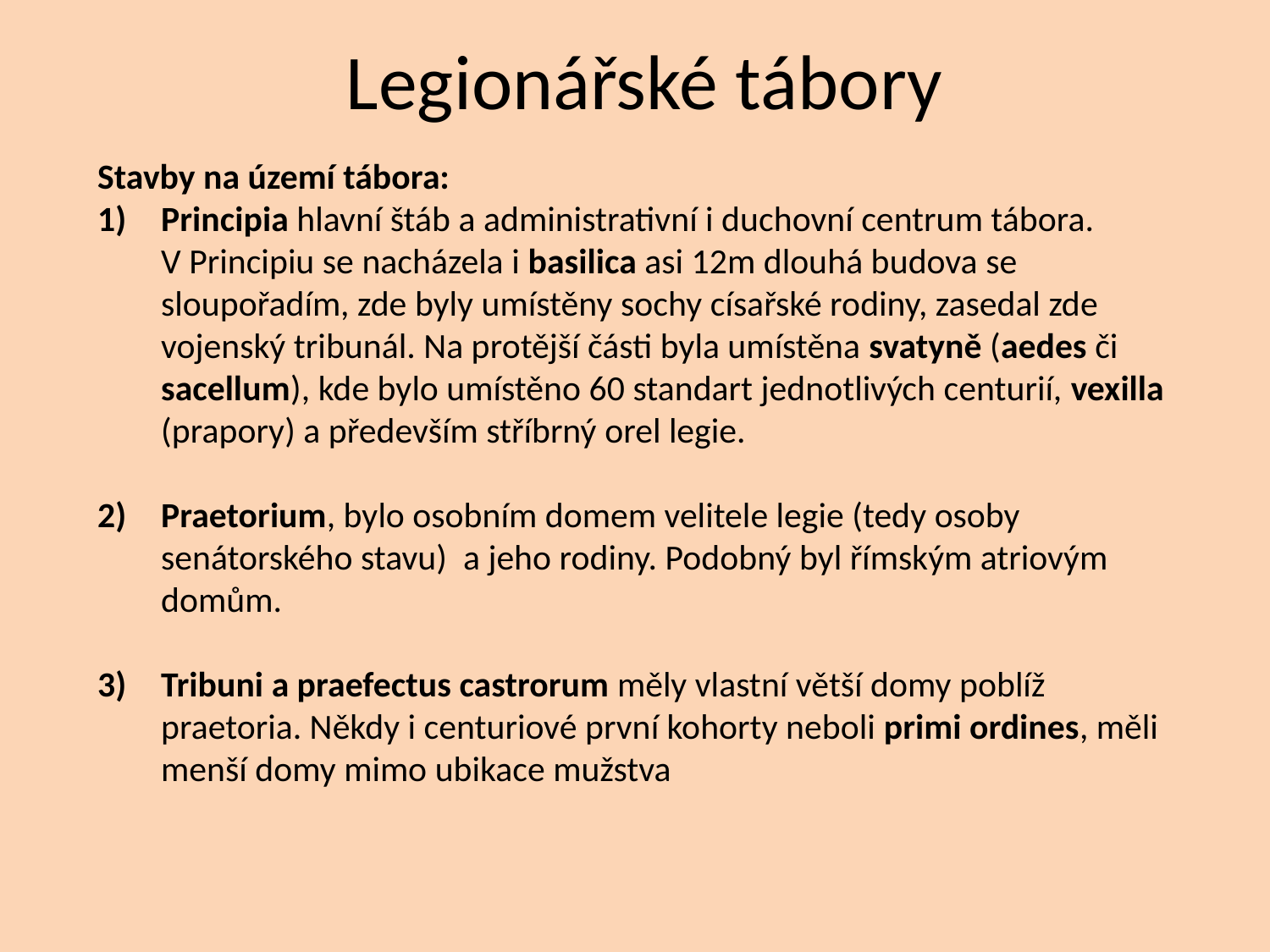

# Legionářské tábory

Stavby na území tábora:
Principia hlavní štáb a administrativní i duchovní centrum tábora. V Principiu se nacházela i basilica asi 12m dlouhá budova se sloupořadím, zde byly umístěny sochy císařské rodiny, zasedal zde vojenský tribunál. Na protější části byla umístěna svatyně (aedes či sacellum), kde bylo umístěno 60 standart jednotlivých centurií, vexilla (prapory) a především stříbrný orel legie.

Praetorium, bylo osobním domem velitele legie (tedy osoby senátorského stavu)  a jeho rodiny. Podobný byl římským atriovým domům.

Tribuni a praefectus castrorum měly vlastní větší domy poblíž praetoria. Někdy i centuriové první kohorty neboli primi ordines, měli menší domy mimo ubikace mužstva